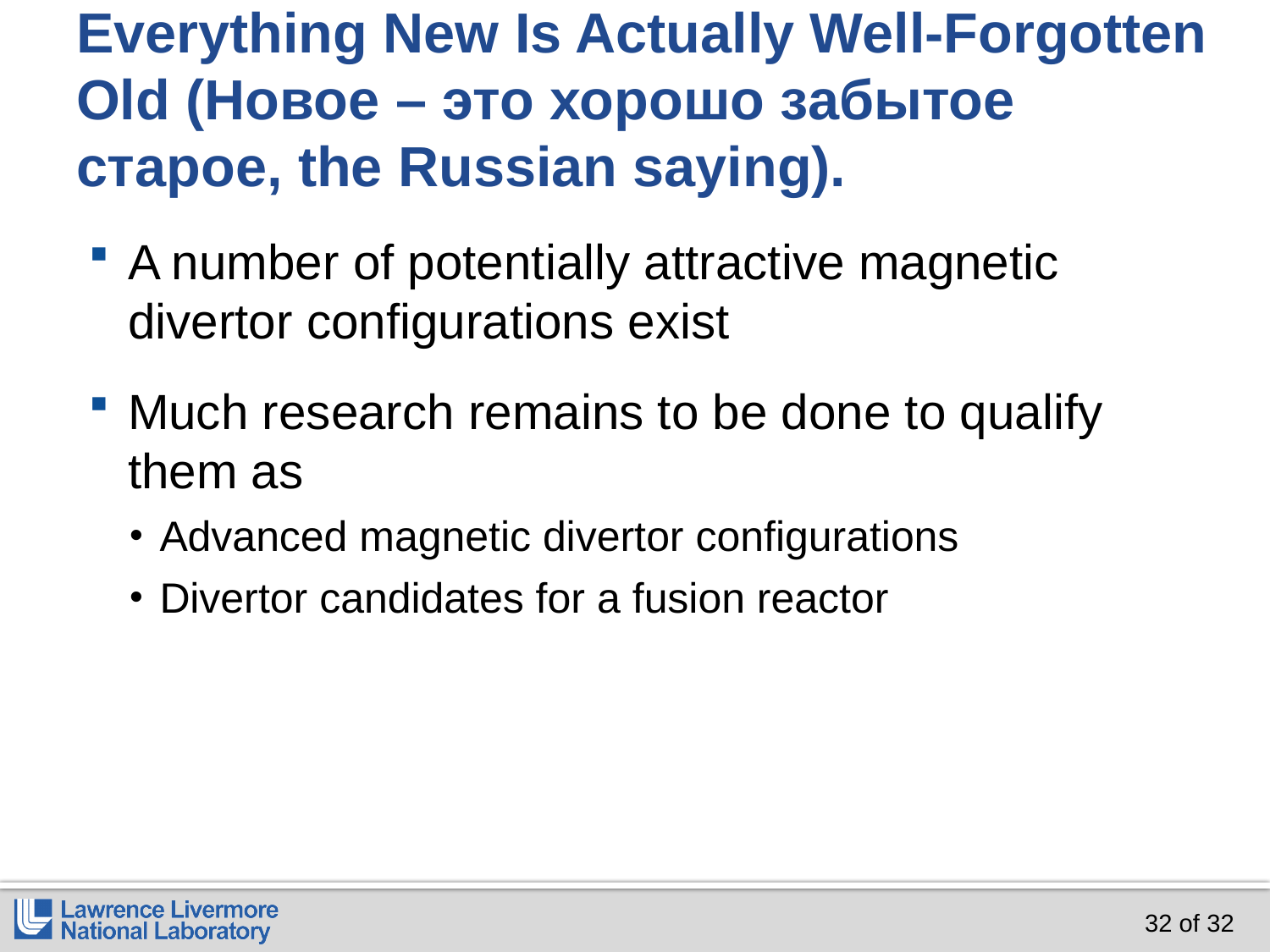

# Everything New Is Actually Well-Forgotten Old (Новое – это хорошо забытое старое, the Russian saying).
A number of potentially attractive magnetic divertor configurations exist
Much research remains to be done to qualify them as
Advanced magnetic divertor configurations
Divertor candidates for a fusion reactor